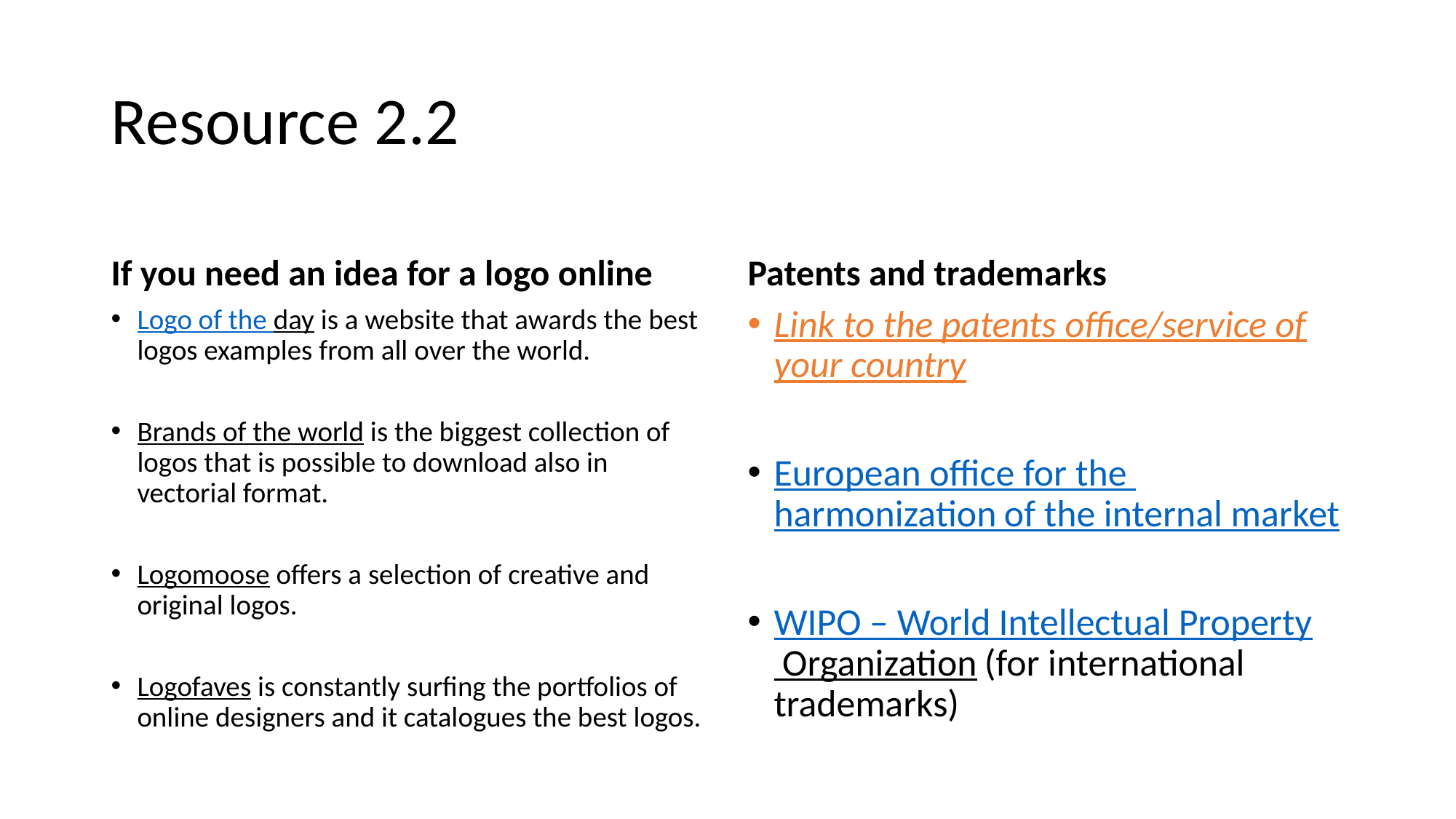

# Resource 2.2
If you need an idea for a logo online
Patents and trademarks
Logo of the day is a website that awards the best logos examples from all over the world.

Brands of the world is the biggest collection of logos that is possible to download also in vectorial format.

Logomoose offers a selection of creative and original logos.

Logofaves is constantly surfing the portfolios of online designers and it catalogues the best logos.
Link to the patents office/service of your country

European office for the harmonization of the internal market

WIPO – World Intellectual Property Organization (for international trademarks)